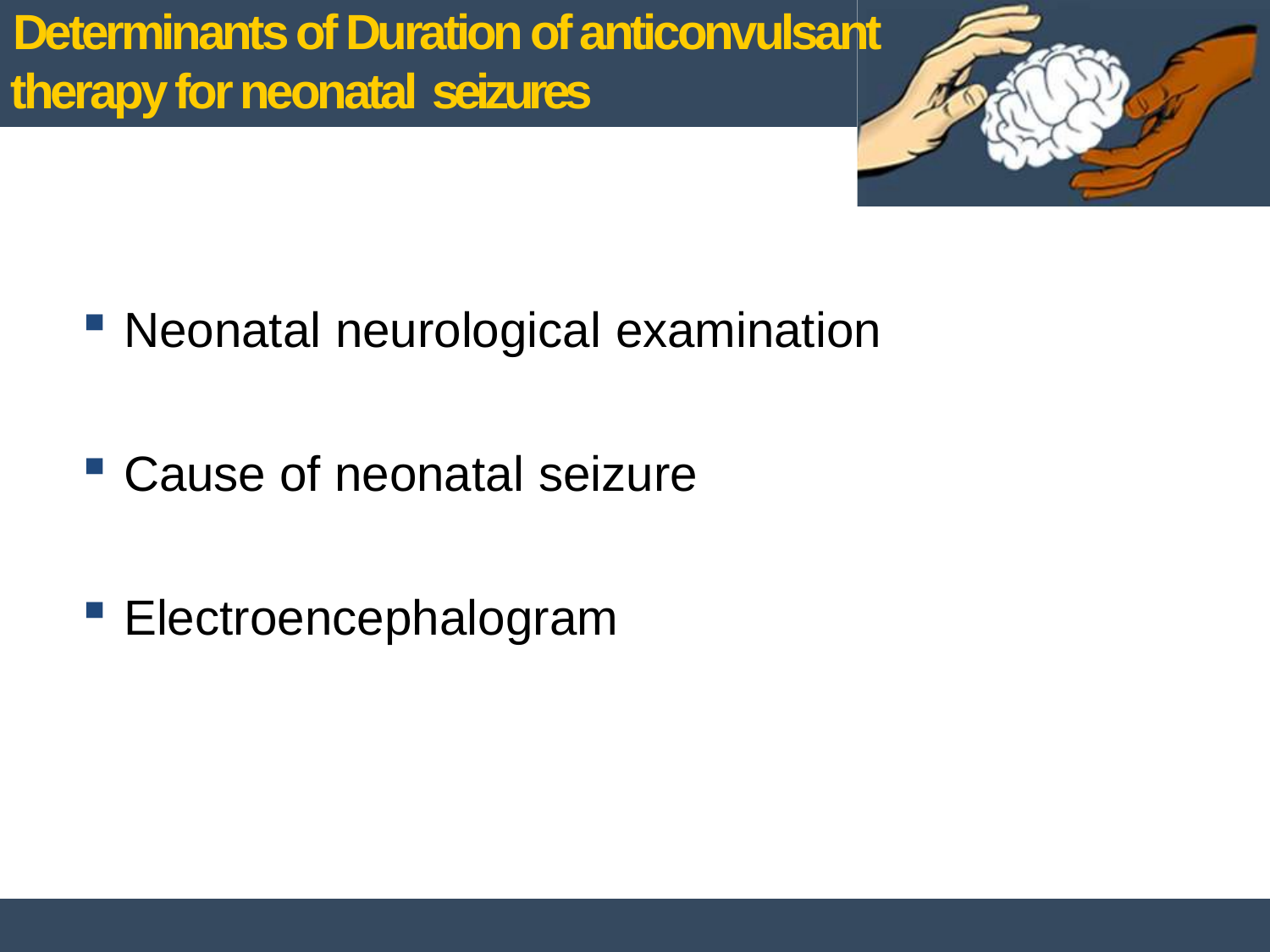

# Determinants of Duration of anticonvulsant  therapy for neonatal seizures
Neonatal neurological examination

Cause of neonatal seizure

Electroencephalogram